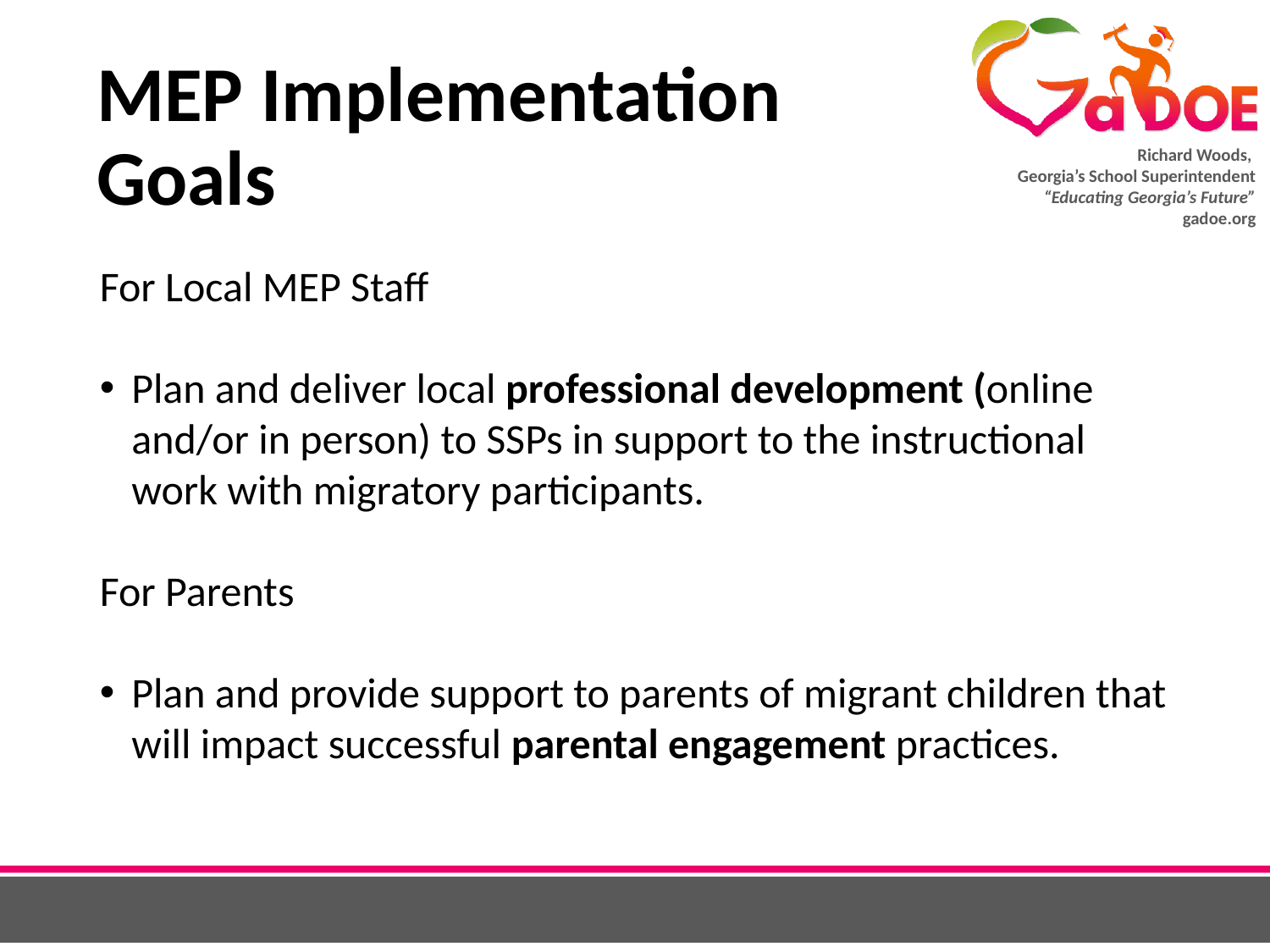

# MEP Implementation Goals
For Local MEP Staff

Plan and deliver local professional development (online and/or in person) to SSPs in support to the instructional work with migratory participants.

For Parents

Plan and provide support to parents of migrant children that will impact successful parental engagement practices.